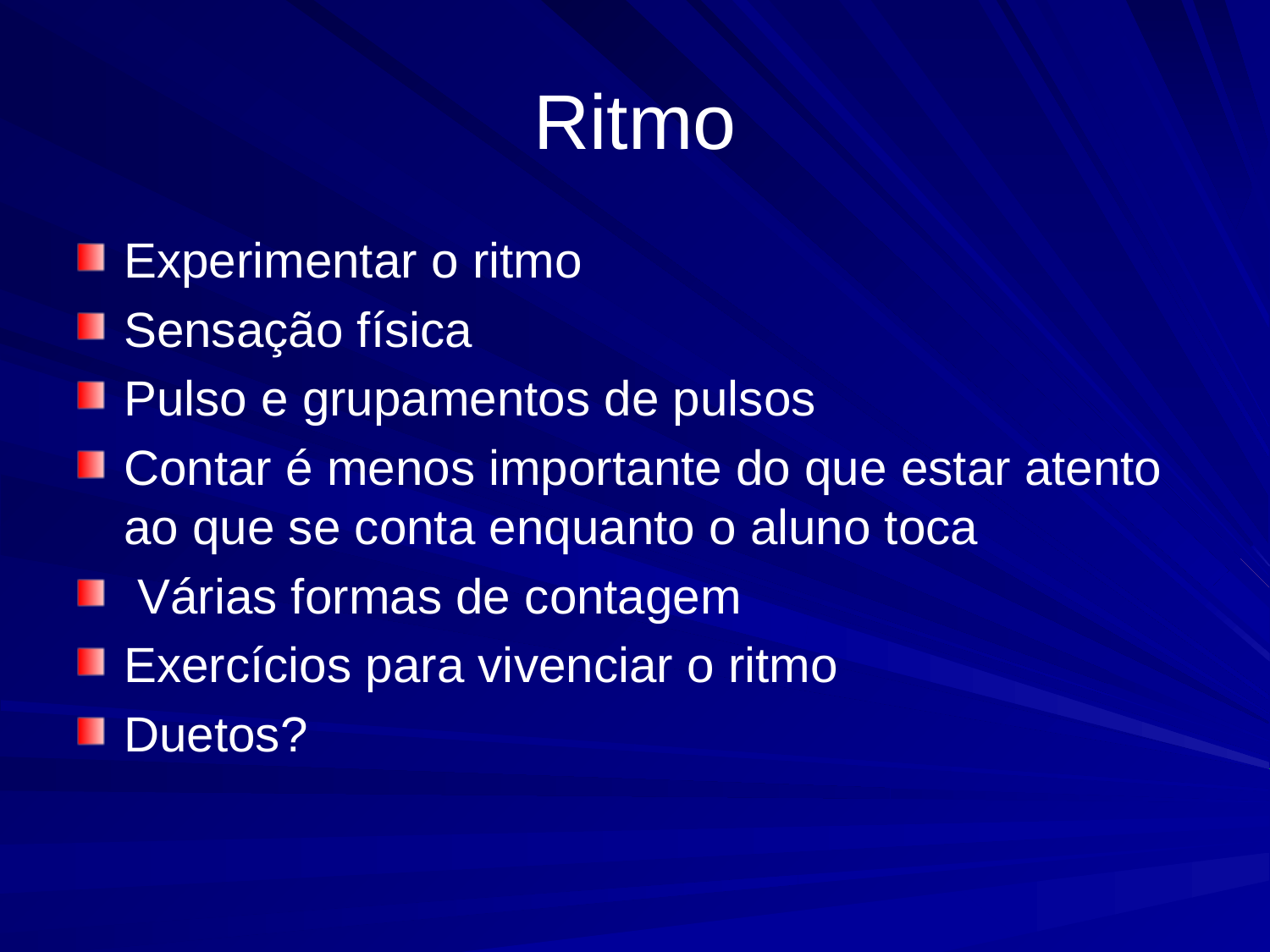

# Ritmo
Experimentar o ritmo
Sensação física
Pulso e grupamentos de pulsos
Contar é menos importante do que estar atento ao que se conta enquanto o aluno toca
 Várias formas de contagem
Exercícios para vivenciar o ritmo
Duetos?